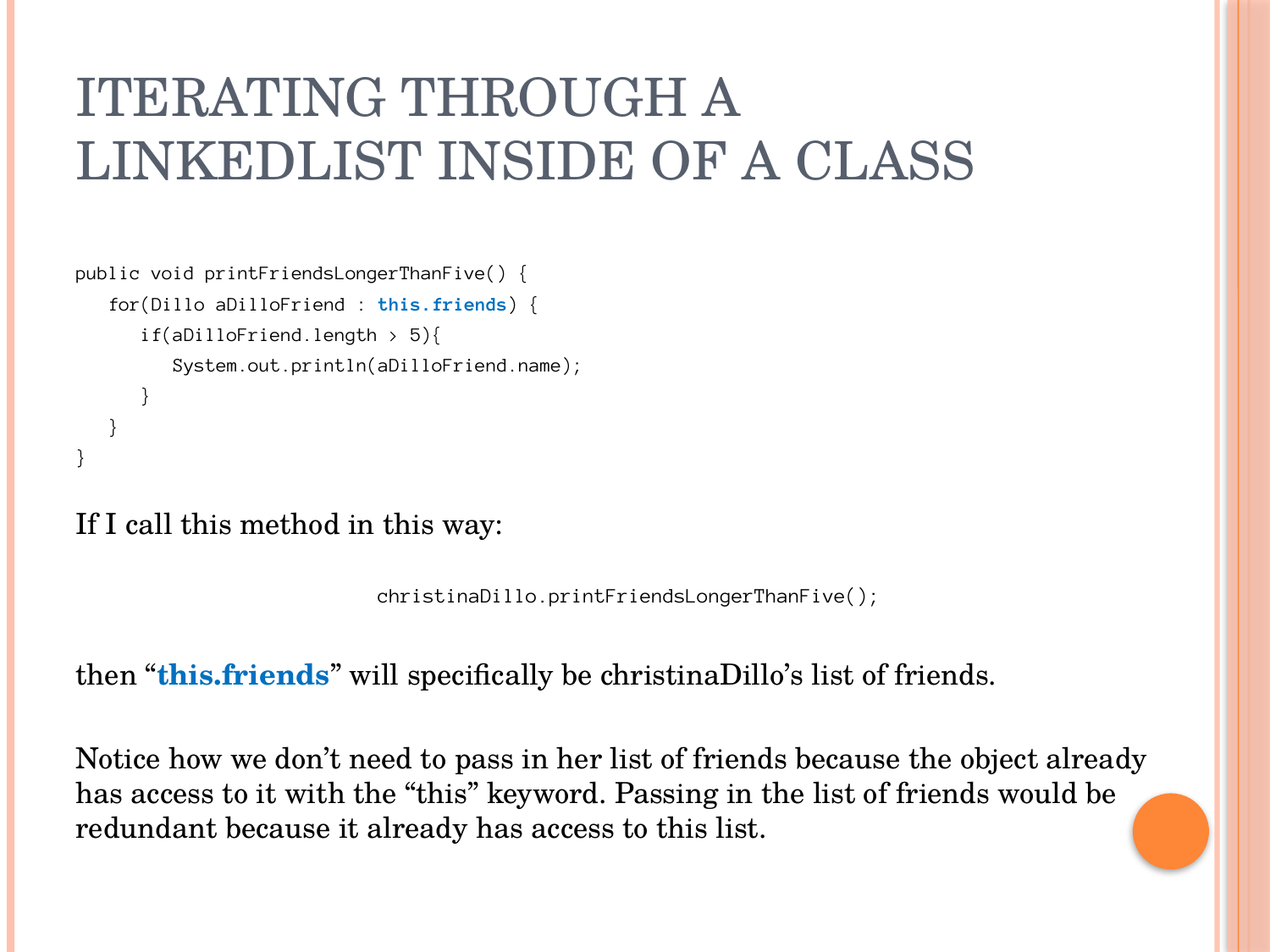

# Iterating Through a LinkedList Inside of a Class
public void printFriendsLongerThanFive() {
   for(Dillo aDilloFriend : this.friends) {
      if(aDilloFriend.length > 5){
         System.out.println(aDilloFriend.name);
      }
   }
}

If I call this method in this way:
christinaDillo.printFriendsLongerThanFive();

then “this.friends” will specifically be christinaDillo’s list of friends.

Notice how we don’t need to pass in her list of friends because the object already has access to it with the “this” keyword. Passing in the list of friends would be redundant because it already has access to this list.